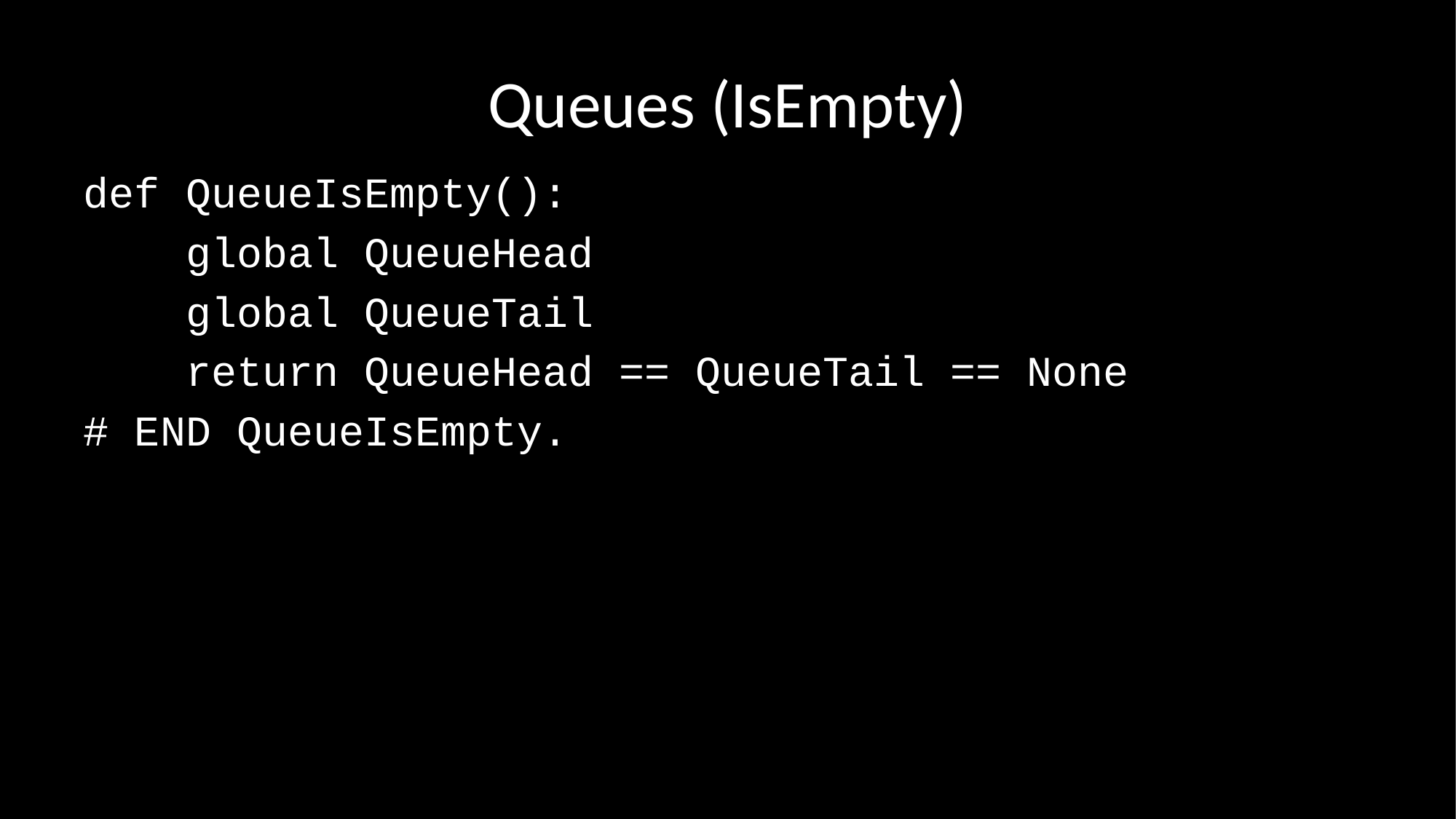

# Queues (IsEmpty)
def QueueIsEmpty():
    global QueueHead
    global QueueTail
    return QueueHead == QueueTail == None
# END QueueIsEmpty.